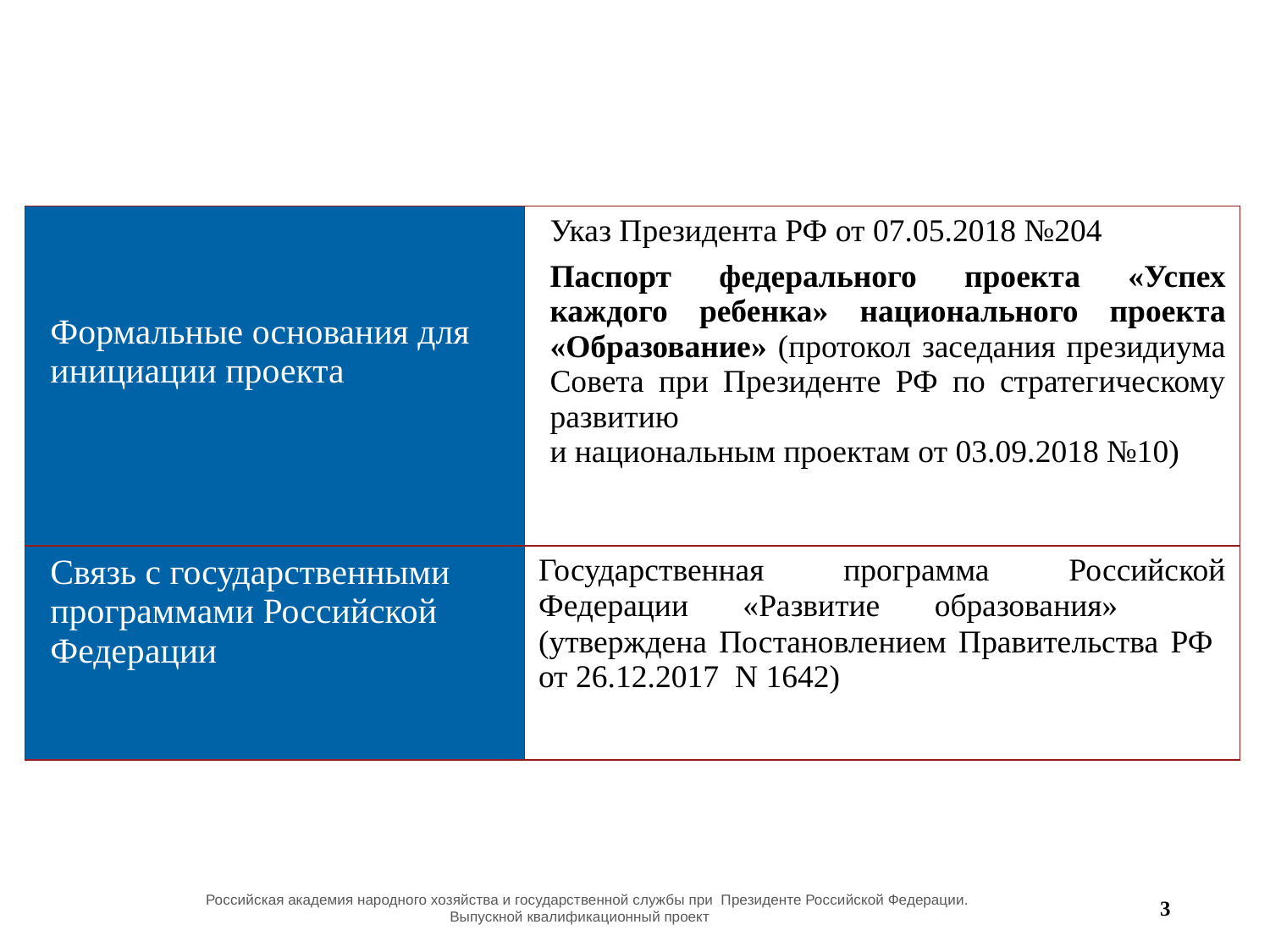

| Формальные основания для инициации проекта | Указ Президента РФ от 07.05.2018 №204 Паспорт федерального проекта «Успех каждого ребенка» национального проекта «Образование» (протокол заседания президиума Совета при Президенте РФ по стратегическому развитию и национальным проектам от 03.09.2018 №10) |
| --- | --- |
| Связь с государственными программами Российской Федерации | Государственная программа Российской Федерации «Развитие образования» (утверждена Постановлением Правительства РФ от 26.12.2017 N 1642) |
      Российская академия народного хозяйства и государственной службы при  Президенте Российской Федерации.
 Выпускной квалификационный проект
3